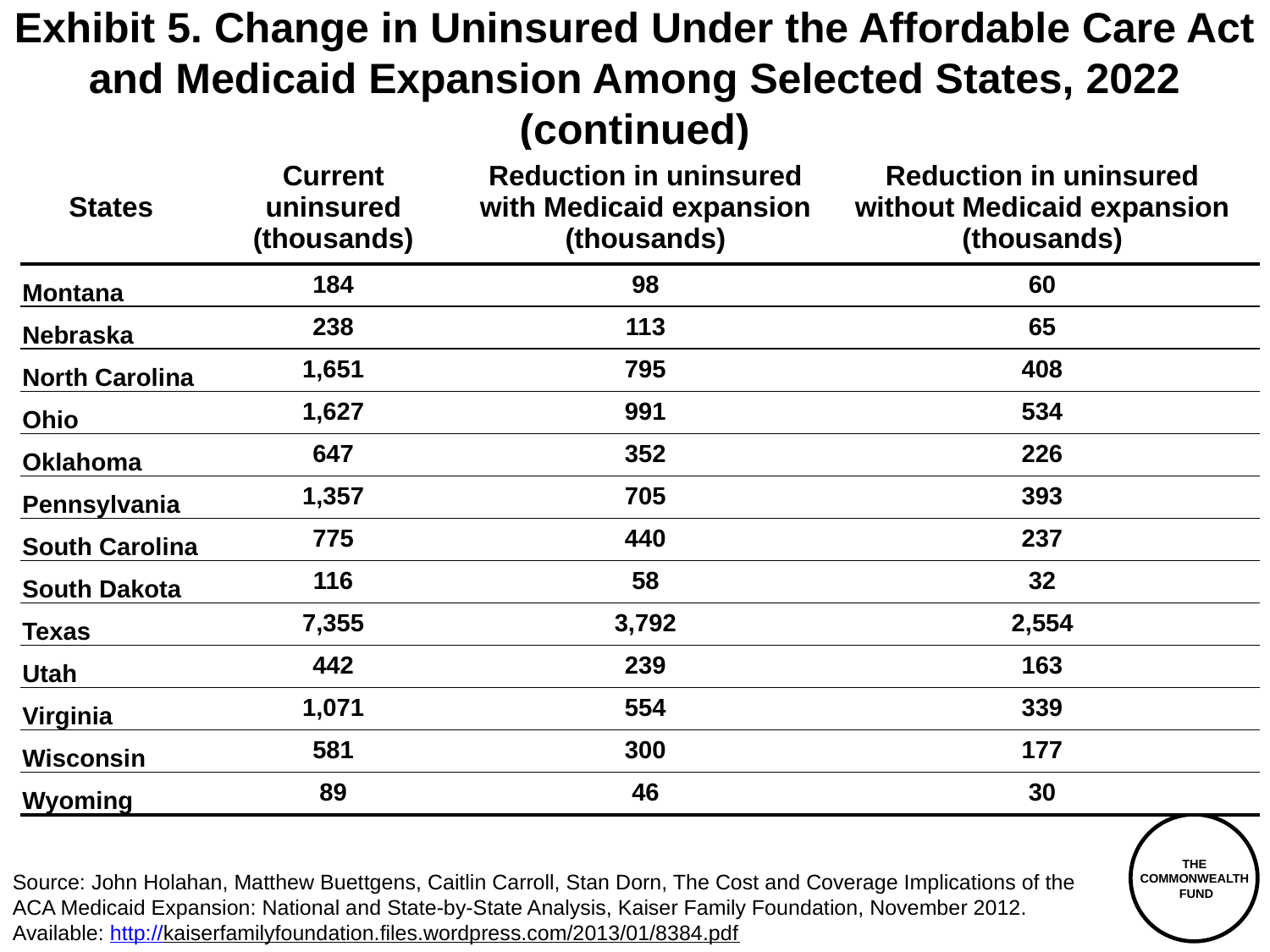

# Exhibit 5. Change in Uninsured Under the Affordable Care Act and Medicaid Expansion Among Selected States, 2022 (continued)
| States | Current uninsured (thousands) | Reduction in uninsured with Medicaid expansion (thousands) | Reduction in uninsured without Medicaid expansion (thousands) |
| --- | --- | --- | --- |
| Montana | 184 | 98 | 60 |
| Nebraska | 238 | 113 | 65 |
| North Carolina | 1,651 | 795 | 408 |
| Ohio | 1,627 | 991 | 534 |
| Oklahoma | 647 | 352 | 226 |
| Pennsylvania | 1,357 | 705 | 393 |
| South Carolina | 775 | 440 | 237 |
| South Dakota | 116 | 58 | 32 |
| Texas | 7,355 | 3,792 | 2,554 |
| Utah | 442 | 239 | 163 |
| Virginia | 1,071 | 554 | 339 |
| Wisconsin | 581 | 300 | 177 |
| Wyoming | 89 | 46 | 30 |
Source: John Holahan, Matthew Buettgens, Caitlin Carroll, Stan Dorn, The Cost and Coverage Implications of the ACA Medicaid Expansion: National and State-by-State Analysis, Kaiser Family Foundation, November 2012.  Available: http://kaiserfamilyfoundation.files.wordpress.com/2013/01/8384.pdf